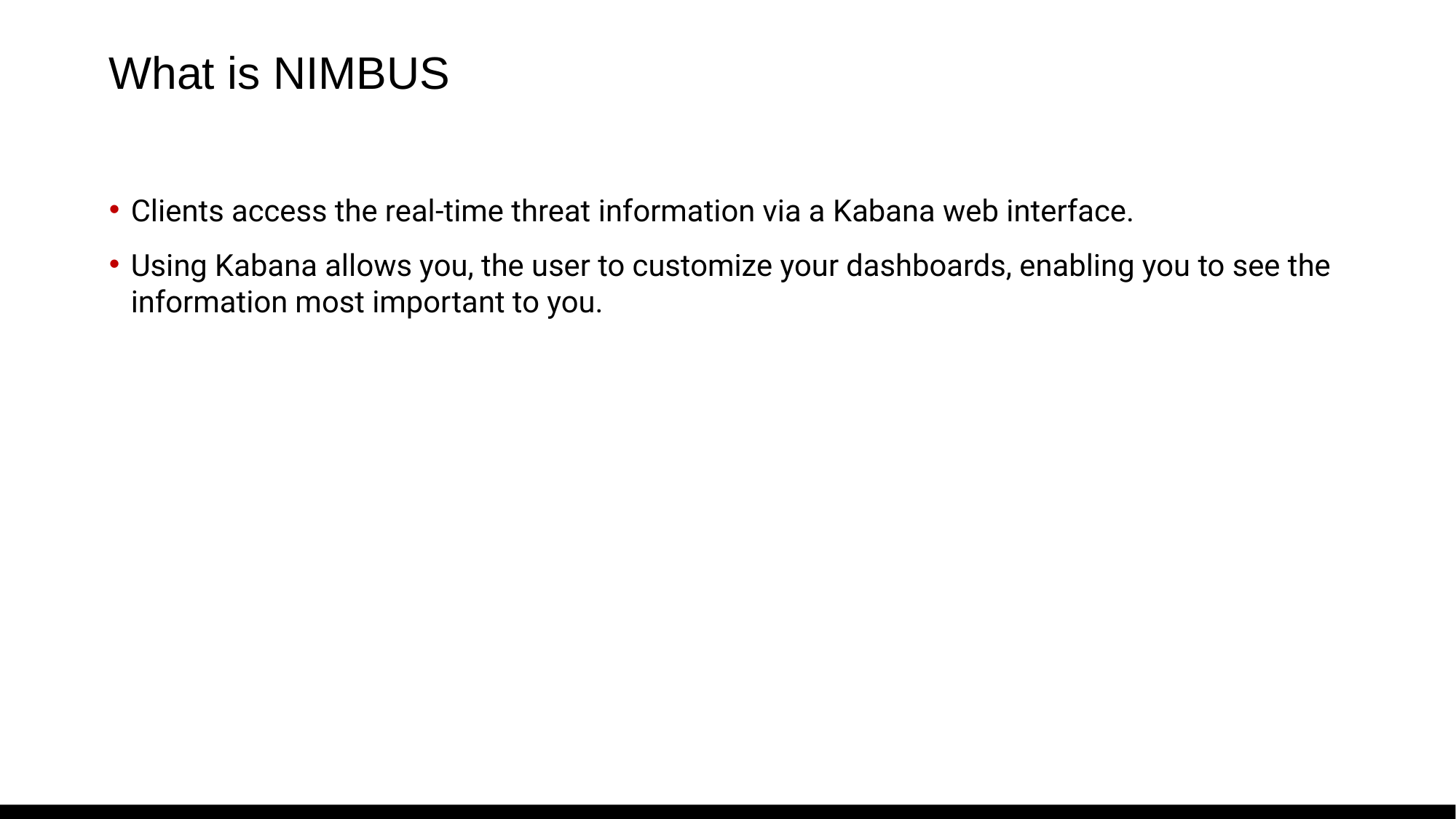

# What is NIMBUS
Clients access the real-time threat information via a Kabana web interface.
Using Kabana allows you, the user to customize your dashboards, enabling you to see the information most important to you.